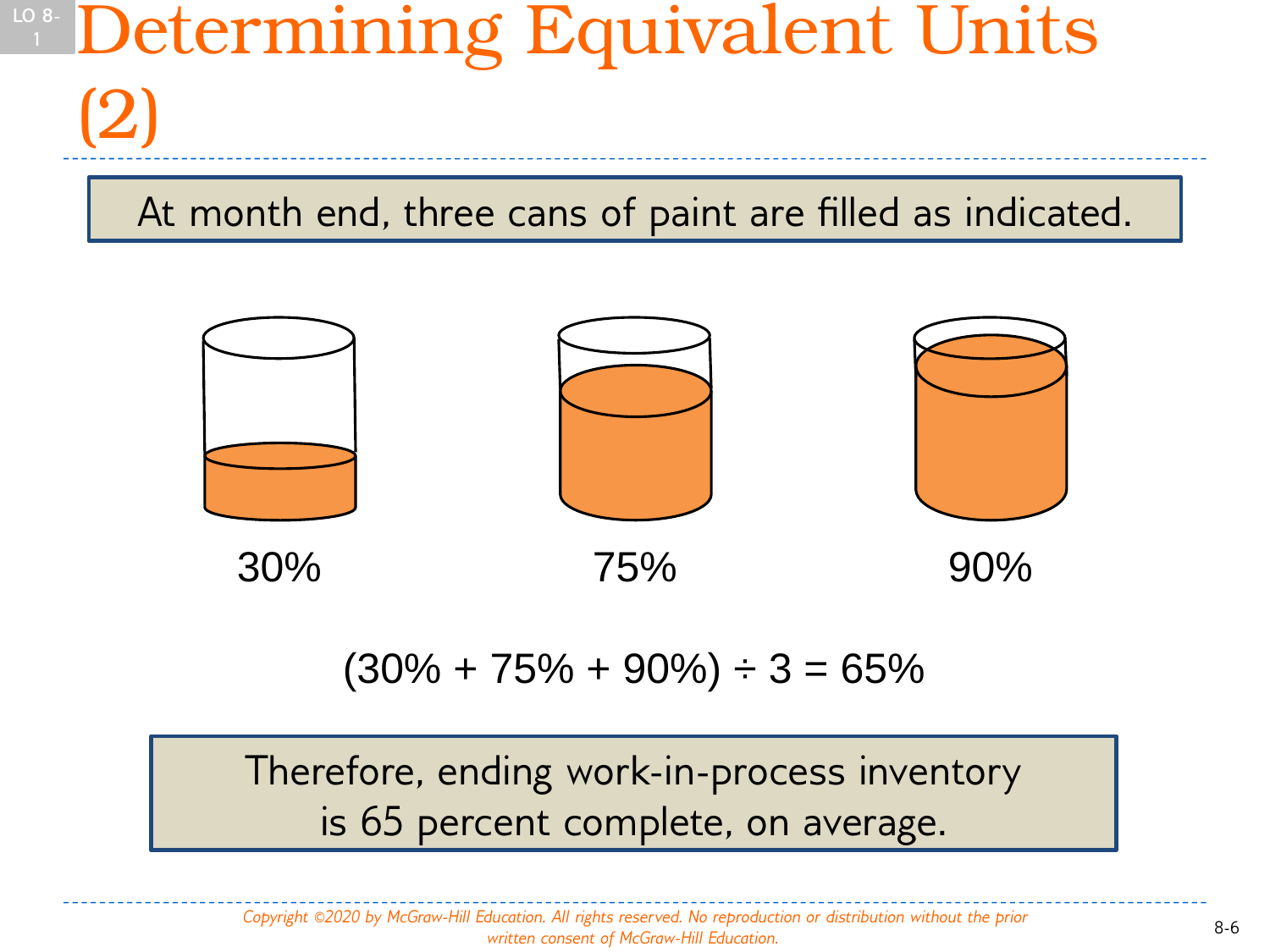

LO 8-1
# Determining Equivalent Units (2)
At month end, three cans of paint are filled as indicated.

30%
75%
90%
(30% + 75% + 90%) ÷ 3 = 65%
Therefore, ending work-in-process inventory
is 65 percent complete, on average.